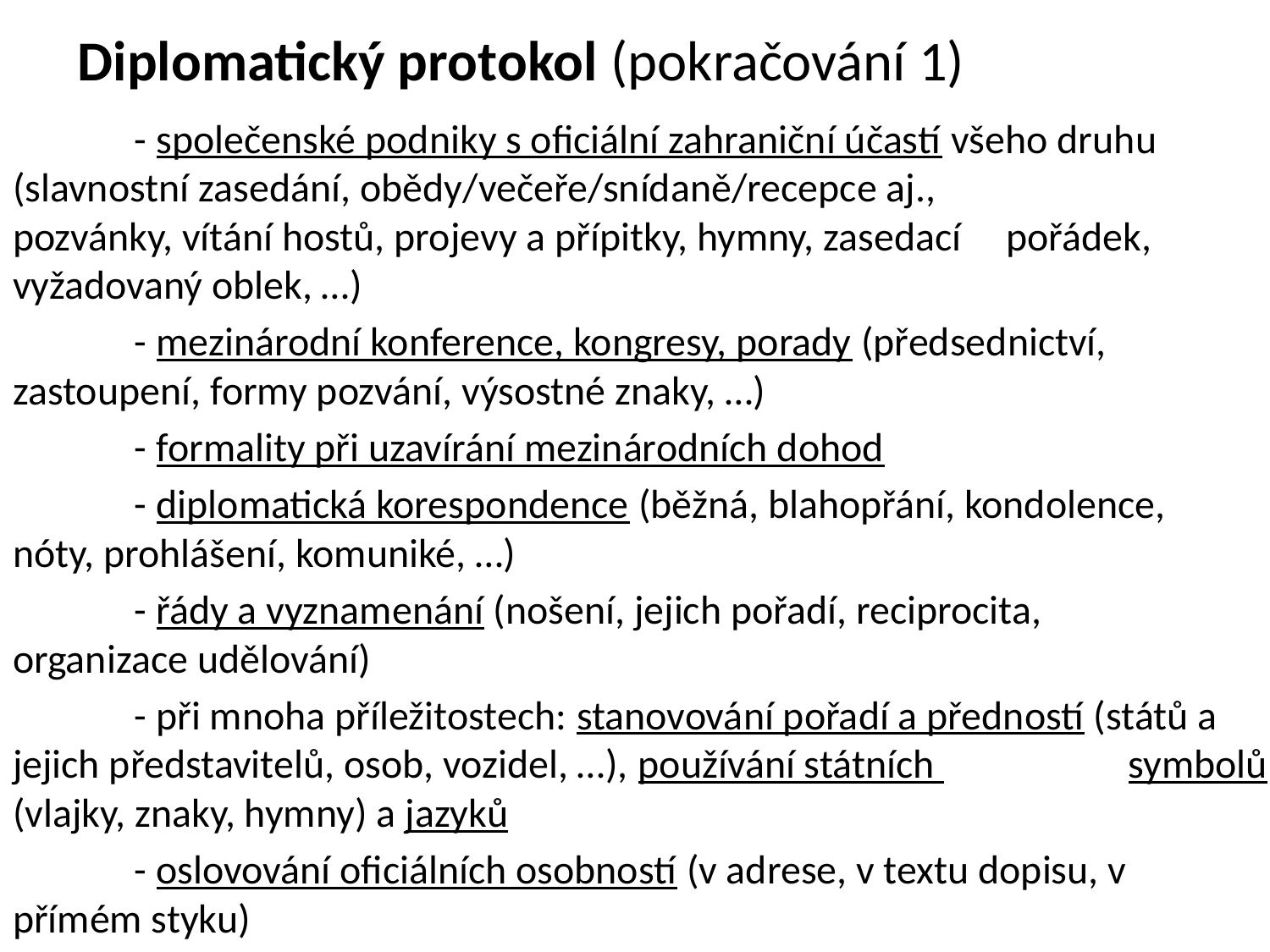

# Diplomatický protokol (pokračování 1)
	- společenské podniky s oficiální zahraniční účastí všeho druhu 	  (slavnostní zasedání, obědy/večeře/snídaně/recepce aj., 	 	  pozvánky, vítání hostů, projevy a přípitky, hymny, zasedací 	  pořádek, vyžadovaný oblek, …)
	- mezinárodní konference, kongresy, porady (předsednictví, 	  zastoupení, formy pozvání, výsostné znaky, …)
	- formality při uzavírání mezinárodních dohod
	- diplomatická korespondence (běžná, blahopřání, kondolence, 	  nóty, prohlášení, komuniké, …)
	- řády a vyznamenání (nošení, jejich pořadí, reciprocita, 	  	  organizace udělování)
	- při mnoha příležitostech: stanovování pořadí a předností (států a 	  jejich představitelů, osob, vozidel, …), používání státních 	  	  symbolů (vlajky, znaky, hymny) a jazyků
	- oslovování oficiálních osobností (v adrese, v textu dopisu, v 	  přímém styku)